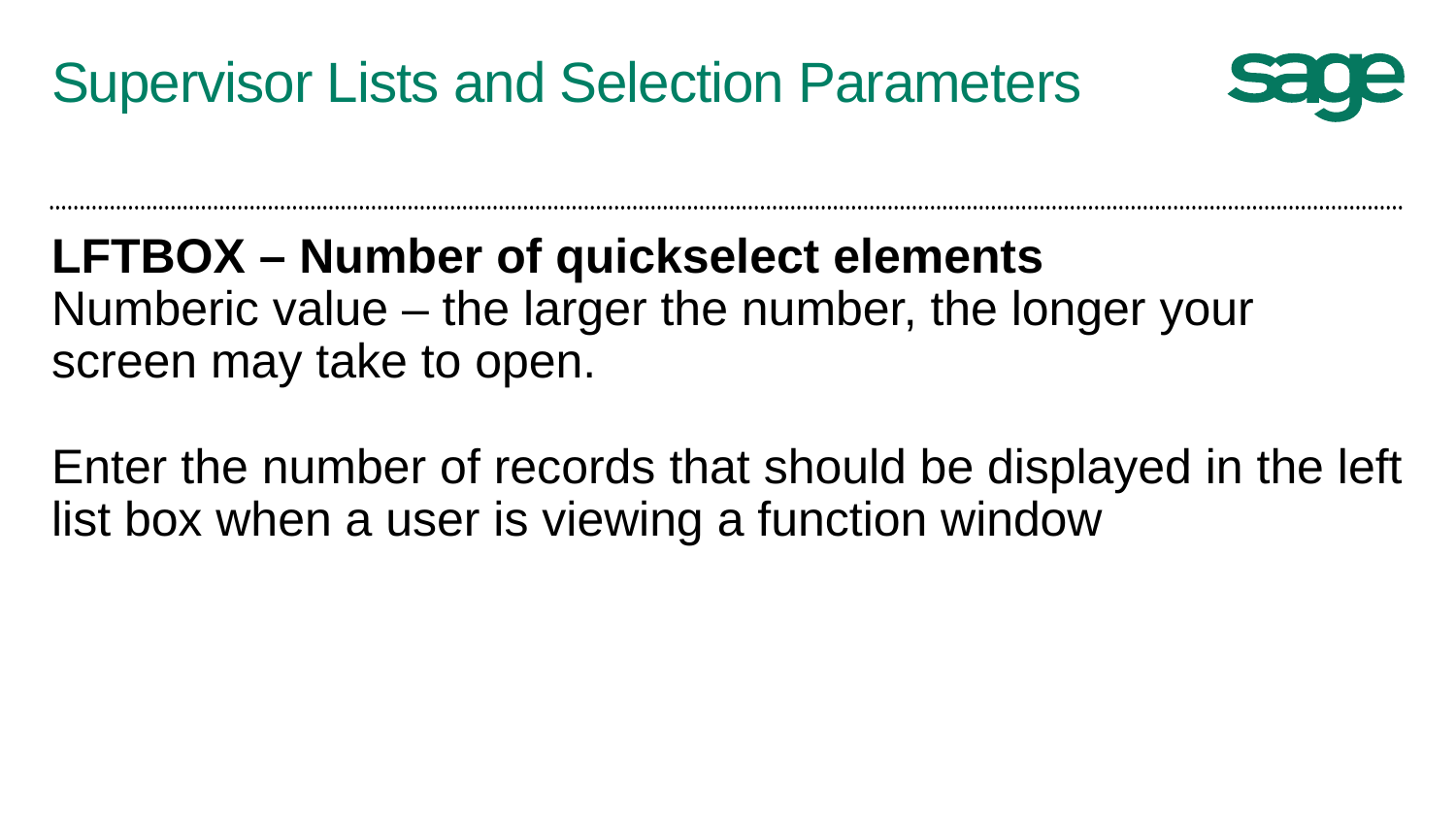

# Supervisor Lists and Selection Parameters
LFTBOX – Number of quickselect elements
Numberic value – the larger the number, the longer your screen may take to open.

Enter the number of records that should be displayed in the left list box when a user is viewing a function window